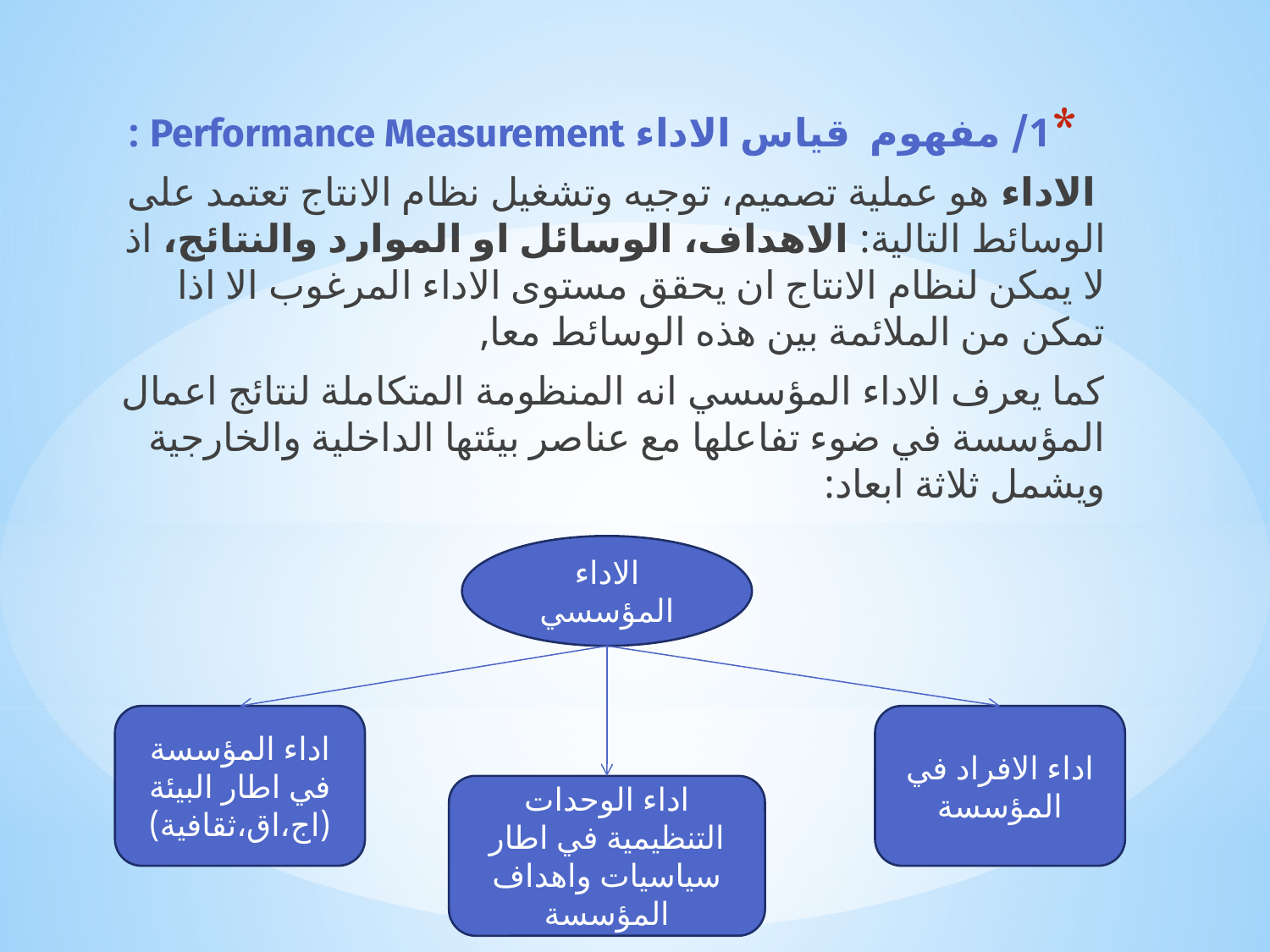

1/ مفهوم  قياس الاداء Performance Measurement :
 الاداء هو عملية تصميم، توجيه وتشغيل نظام الانتاج تعتمد على الوسائط التالية: الاهداف، الوسائل او الموارد والنتائج، اذ لا يمكن لنظام الانتاج ان يحقق مستوى الاداء المرغوب الا اذا تمكن من الملائمة بين هذه الوسائط معا,
كما يعرف الاداء المؤسسي انه المنظومة المتكاملة لنتائج اعمال المؤسسة في ضوء تفاعلها مع عناصر بيئتها الداخلية والخارجية ويشمل ثلاثة ابعاد:
الاداء المؤسسي
اداء المؤسسة في اطار البيئة (اج،اق،ثقافية)
اداء الافراد في المؤسسة
اداء الوحدات التنظيمية في اطار سياسيات واهداف المؤسسة